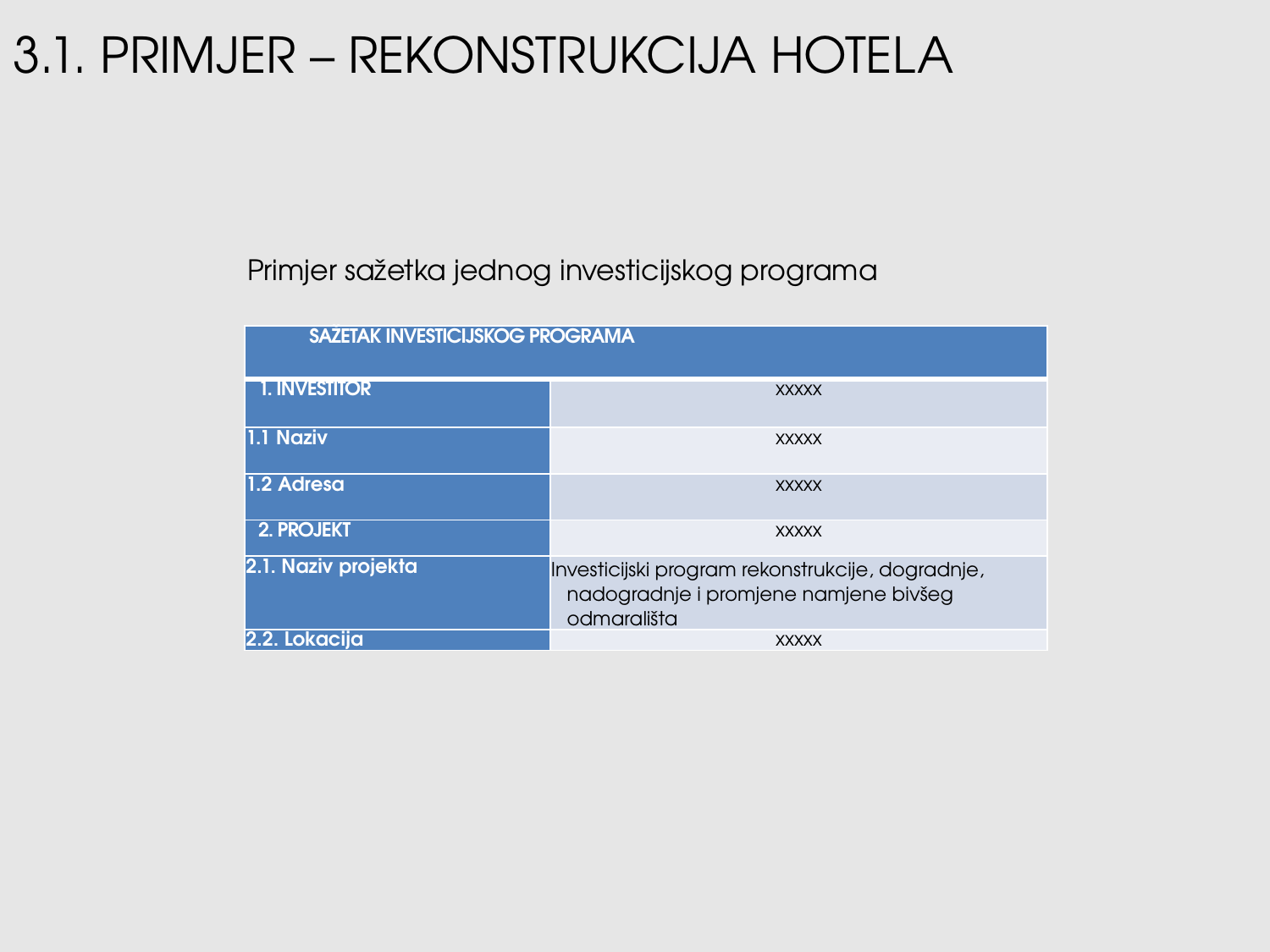

# 3.1. PRIMJER – REKONSTRUKCIJA HOTELA
Primjer sažetka jednog investicijskog programa
| SAŽETAK INVESTICIJSKOG PROGRAMA |  |
| --- | --- |
| 1. INVESTITOR | xxxxx |
| 1.1 Naziv | xxxxx |
| 1.2 Adresa | xxxxx |
| 2. PROJEKT | xxxxx |
| 2.1. Naziv projekta | Investicijski program rekonstrukcije, dogradnje, nadogradnje i promjene namjene bivšeg odmarališta |
| 2.2. Lokacija | xxxxx |
9